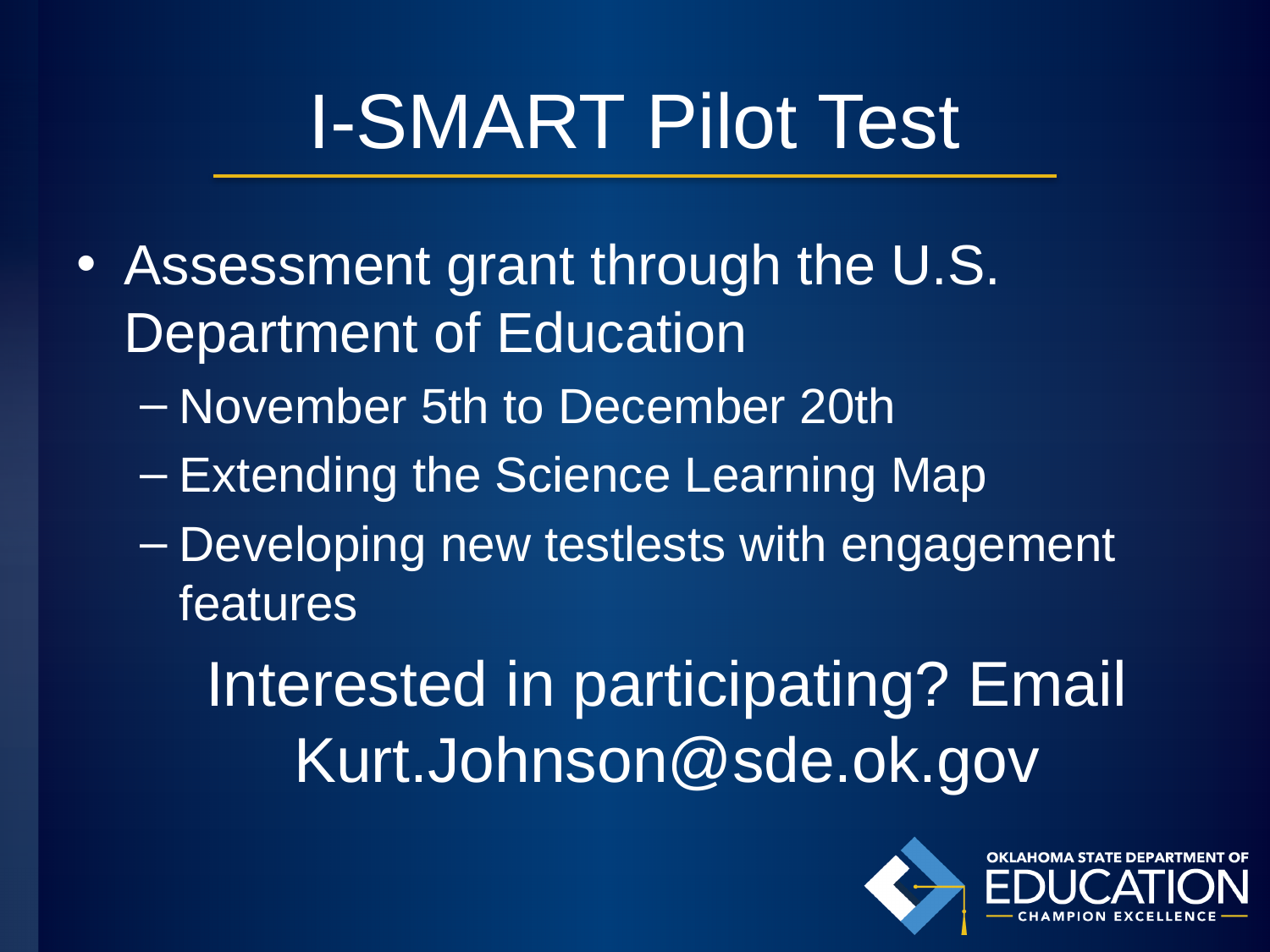

# I-SMART Pilot Test
Assessment grant through the U.S. Department of Education
November 5th to December 20th
Extending the Science Learning Map
Developing new testlests with engagement features
Interested in participating? Email Kurt.Johnson@sde.ok.gov